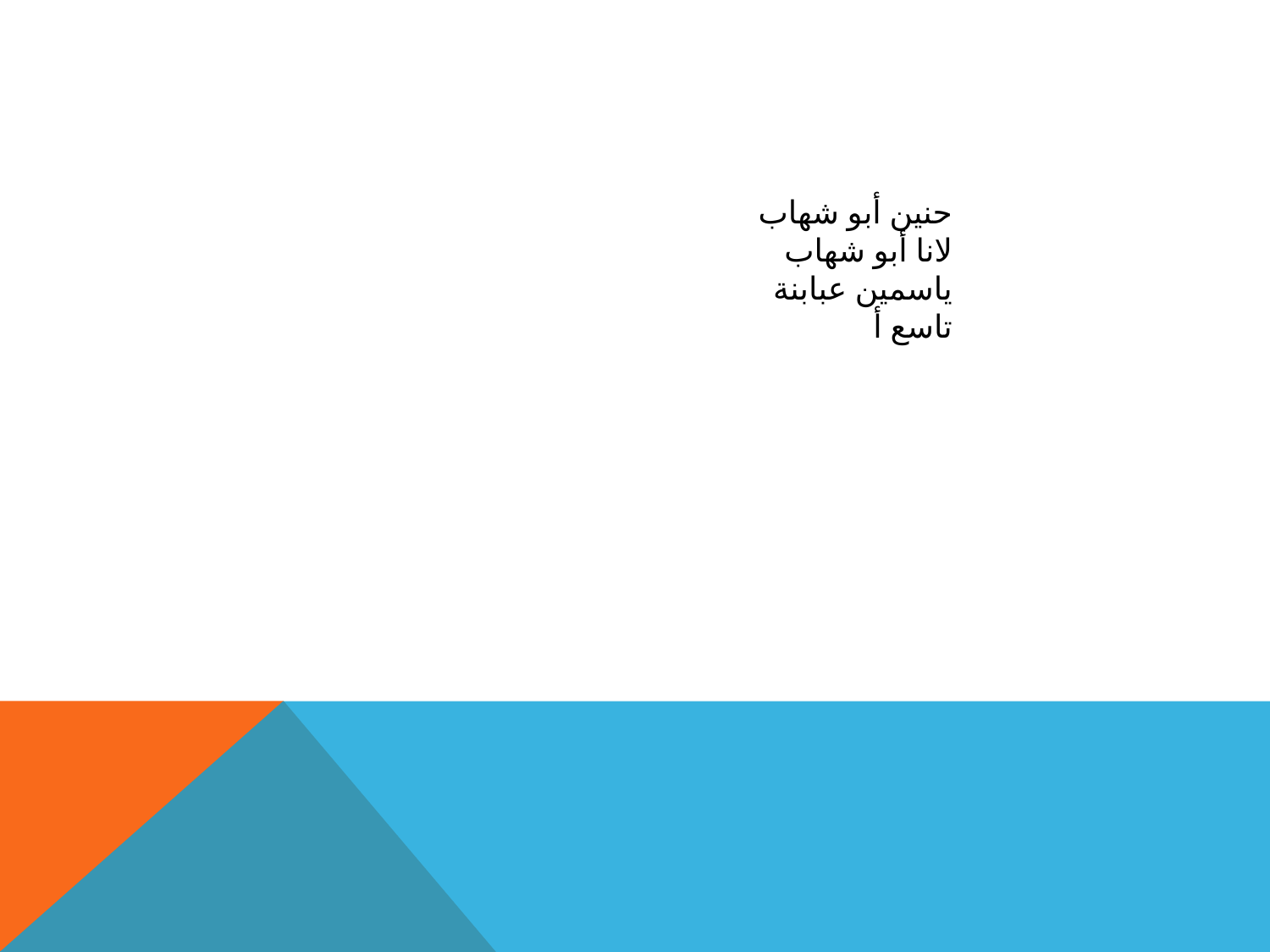

حنين أبو شهاب
لانا أبو شهاب
ياسمين عبابنة
تاسع أ